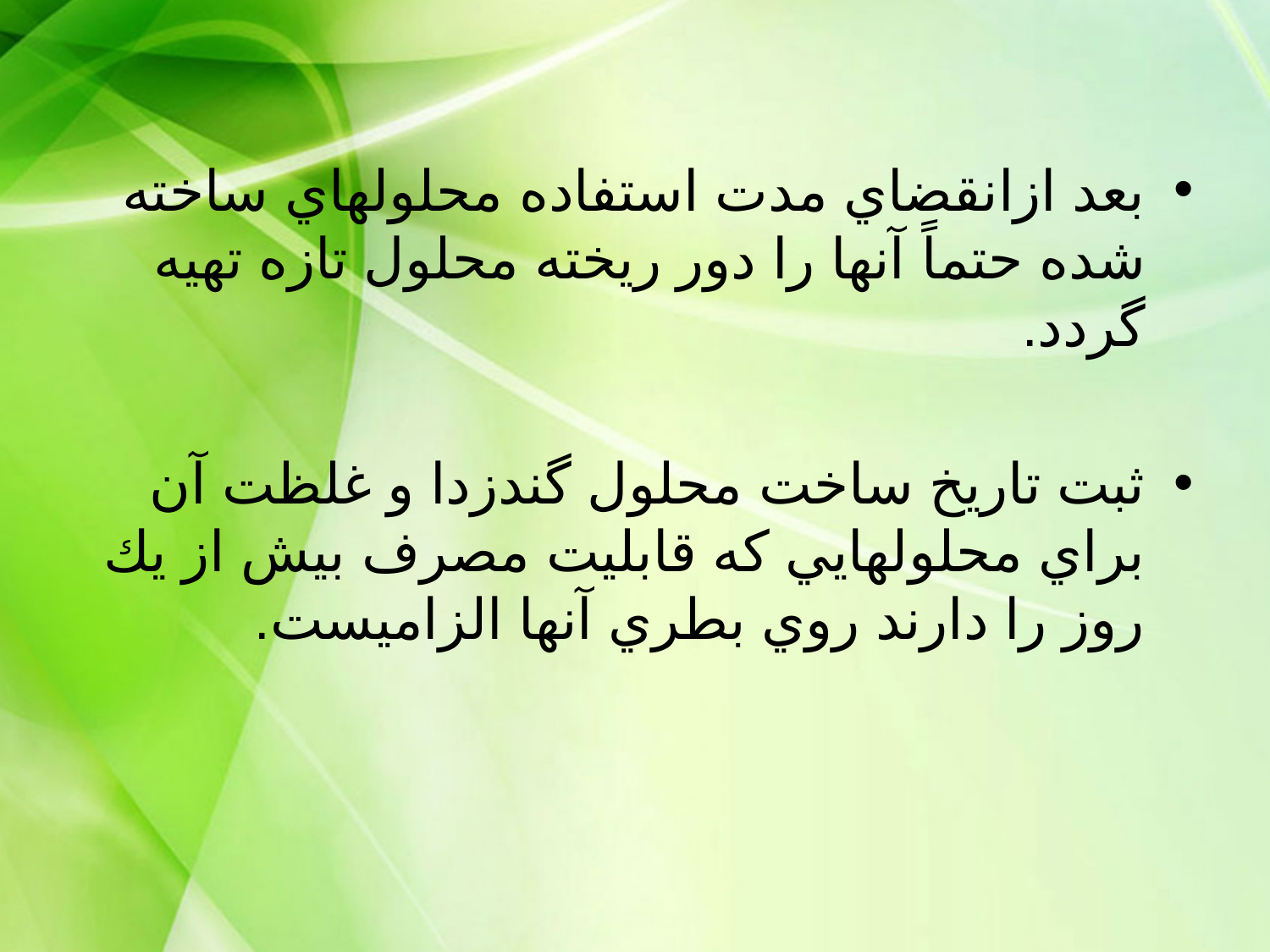

بعد ازانقضاي مدت استفاده محلولهاي ساخته شده حتماً آنها را دور ريخته محلول تازه تهيه گردد.

ثبت تاريخ ساخت محلول گندزدا و غلظت آن براي محلولهايي كه قابليت مصرف بيش از يك روز را دارند روي بطري آنها الزاميست.